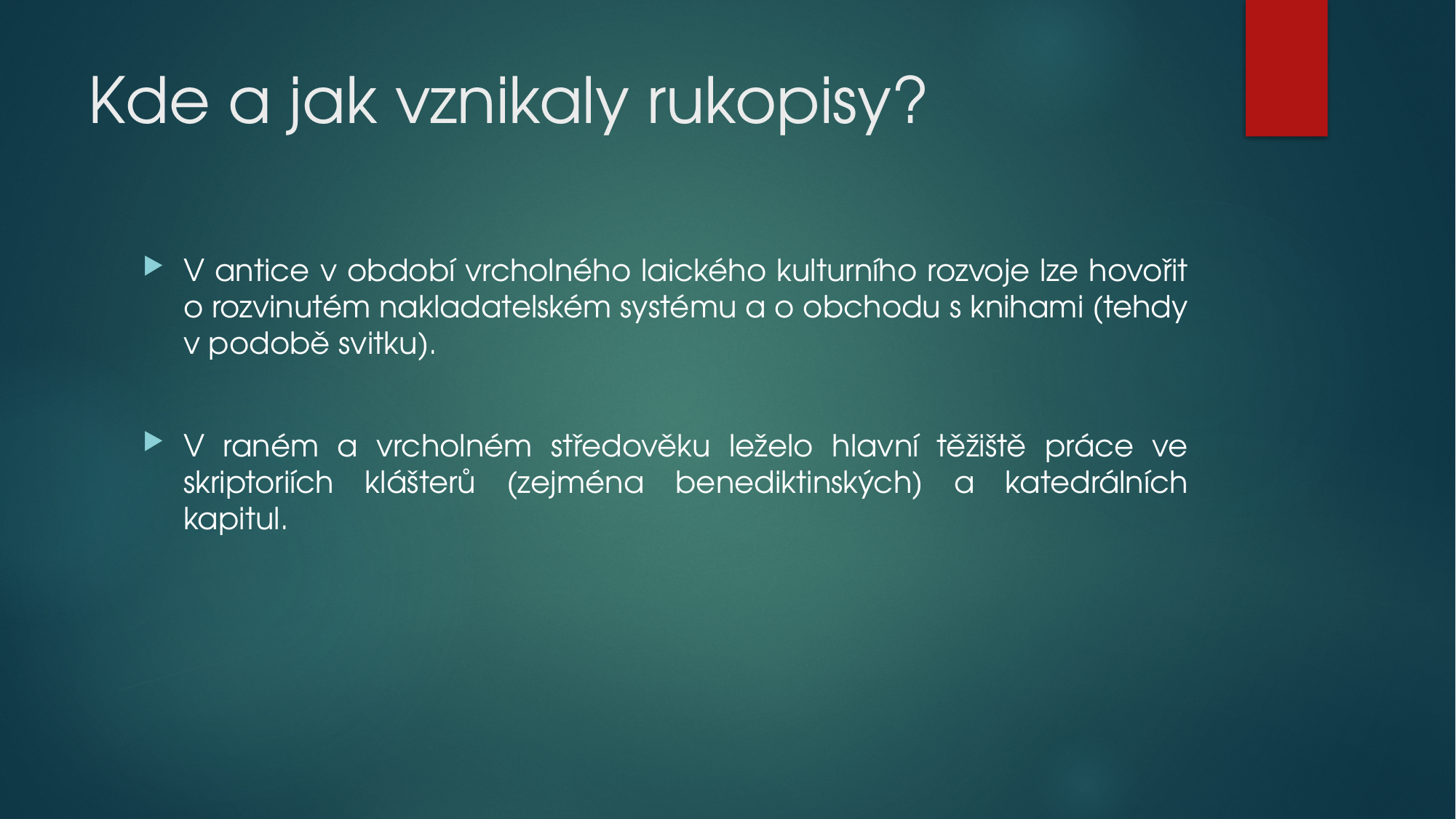

# Kde a jak vznikaly rukopisy?
V antice v období vrcholného laického kulturního rozvoje lze hovořit o rozvinutém nakladatelském systému a o obchodu s knihami (tehdy v podobě svitku).

V raném a vrcholném středověku leželo hlavní těžiště práce ve skriptoriích klášterů (zejména benediktinských) a katedrálních kapitul.